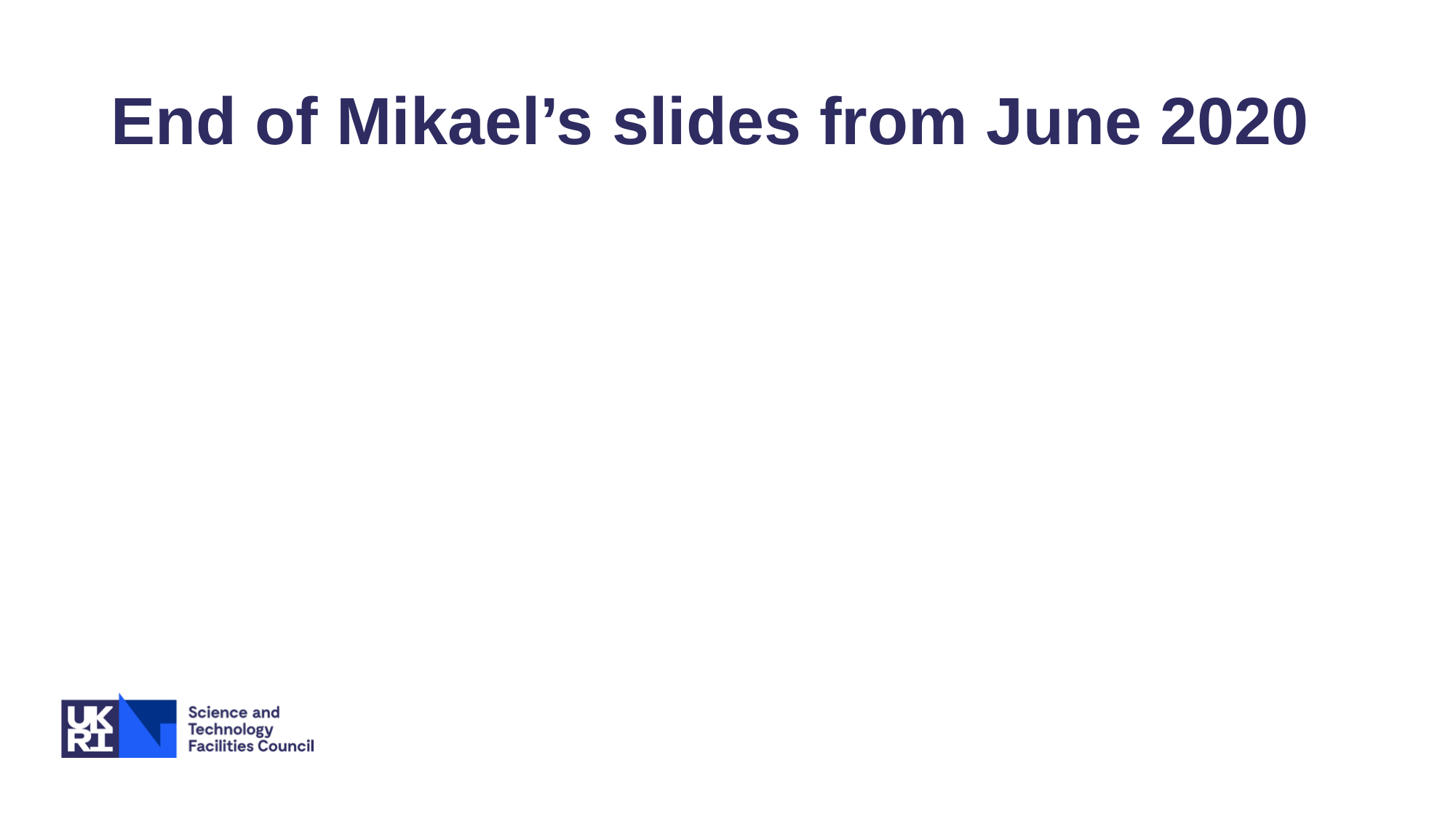

# End of Mikael’s slides from June 2020